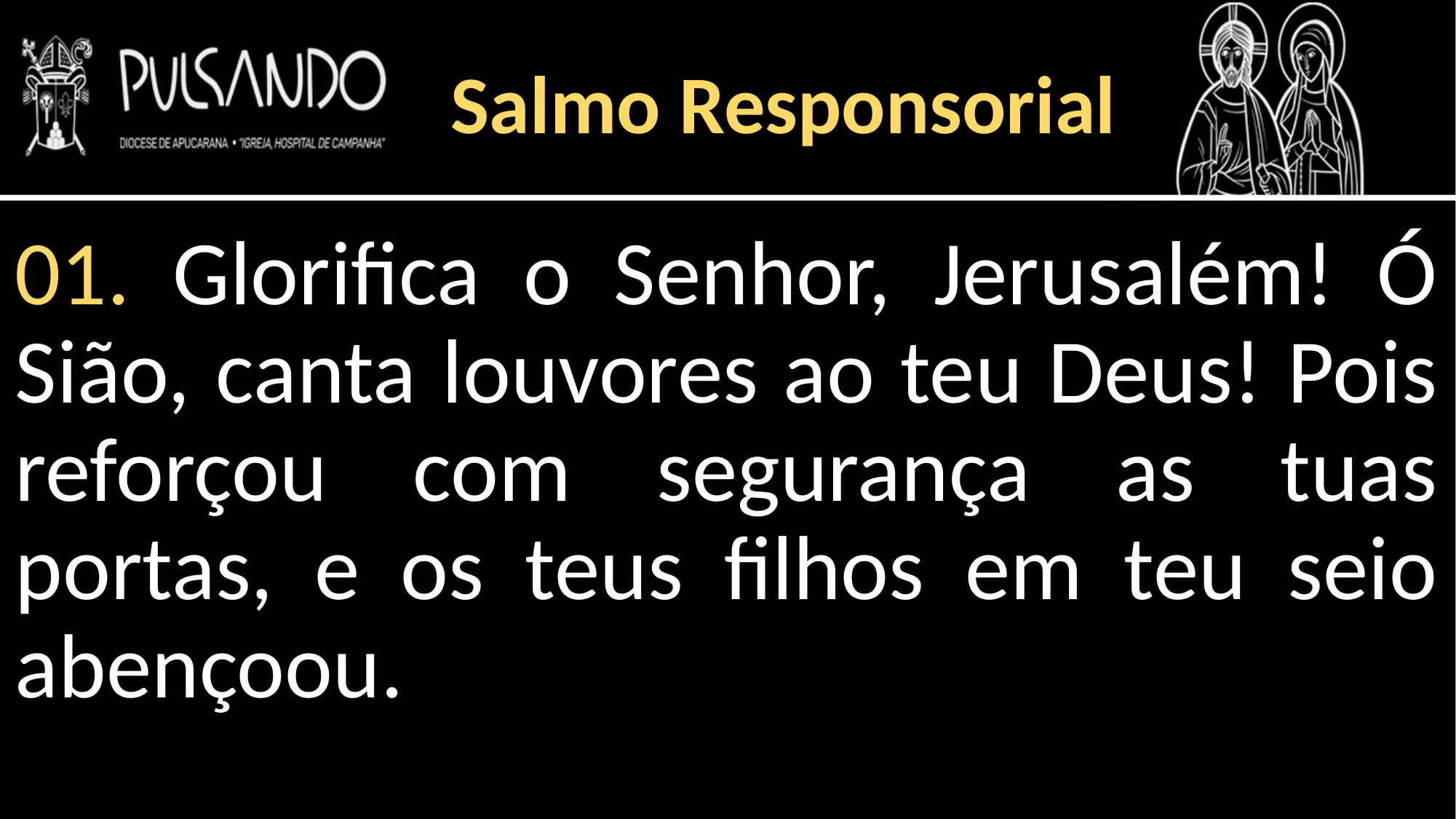

Salmo Responsorial
01. Glorifica o Senhor, Jerusalém! Ó Sião, canta louvores ao teu Deus! Pois reforçou com segurança as tuas portas, e os teus filhos em teu seio abençoou.